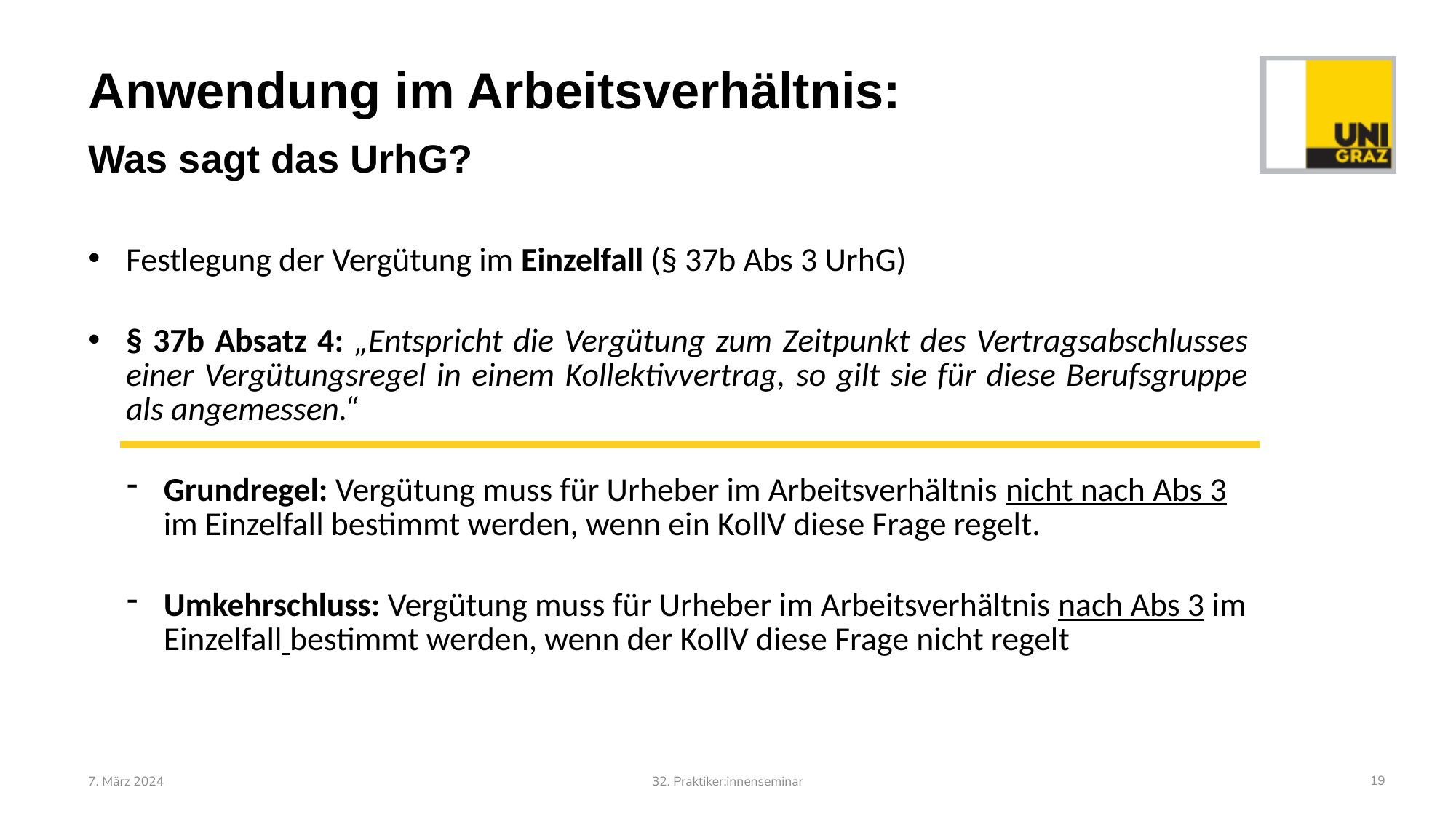

# Anwendung im Arbeitsverhältnis: Was sagt das UrhG?
Festlegung der Vergütung im Einzelfall (§ 37b Abs 3 UrhG)

§ 37b Absatz 4: „Entspricht die Vergütung zum Zeitpunkt des Vertragsabschlusses einer Vergütungsregel in einem Kollektivvertrag, so gilt sie für diese Berufsgruppe als angemessen.“

Grundregel: Vergütung muss für Urheber im Arbeitsverhältnis nicht nach Abs 3 im Einzelfall bestimmt werden, wenn ein KollV diese Frage regelt.

Umkehrschluss: Vergütung muss für Urheber im Arbeitsverhältnis nach Abs 3 im Einzelfall bestimmt werden, wenn der KollV diese Frage nicht regelt
7. März 2024
32. Praktiker:innenseminar
19